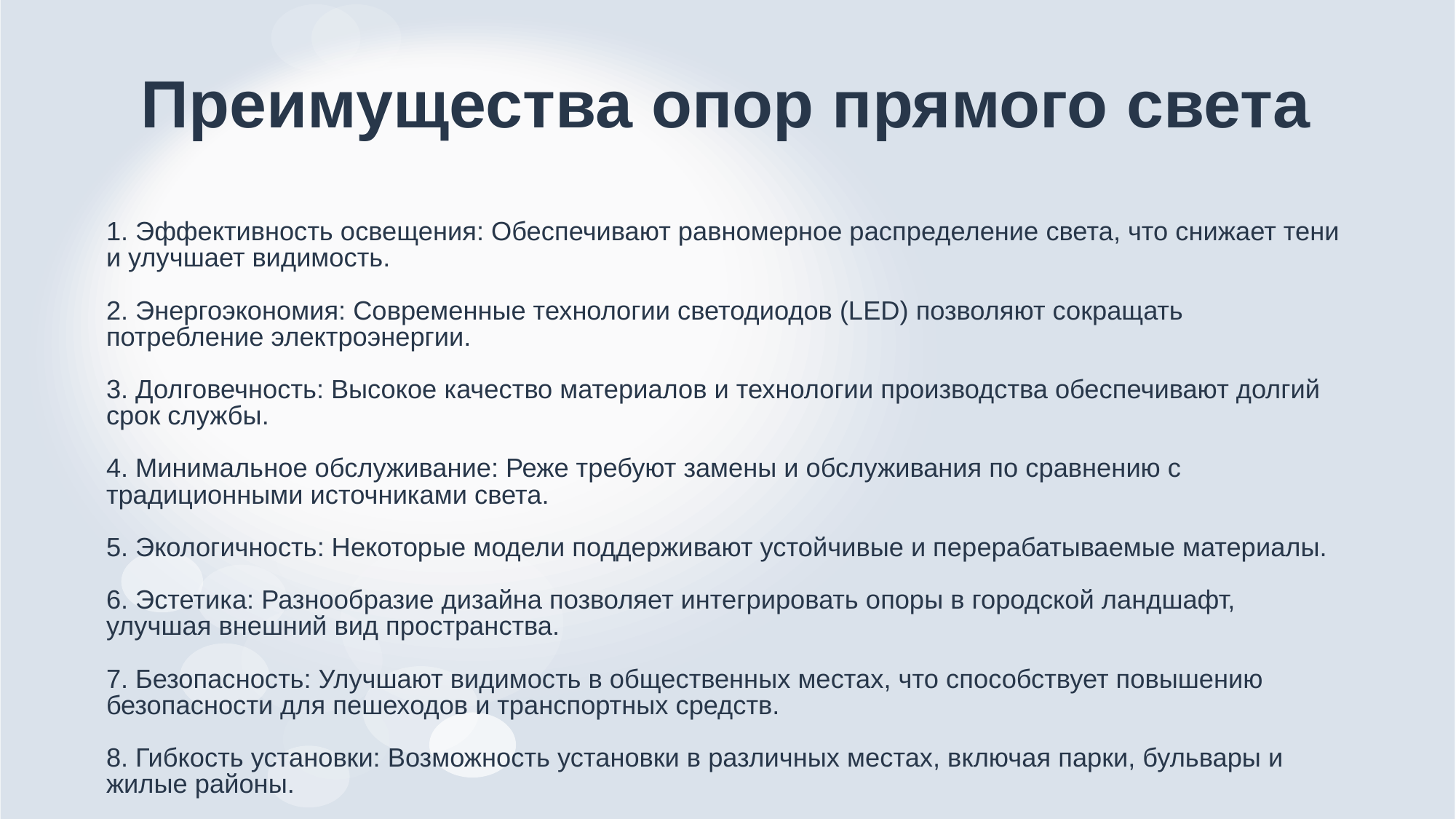

# Преимущества опор прямого света
1. Эффективность освещения: Обеспечивают равномерное распределение света, что снижает тени и улучшает видимость.

2. Энергоэкономия: Современные технологии светодиодов (LED) позволяют сокращать потребление электроэнергии.

3. Долговечность: Высокое качество материалов и технологии производства обеспечивают долгий срок службы.

4. Минимальное обслуживание: Реже требуют замены и обслуживания по сравнению с традиционными источниками света.

5. Экологичность: Некоторые модели поддерживают устойчивые и перерабатываемые материалы.

6. Эстетика: Разнообразие дизайна позволяет интегрировать опоры в городской ландшафт, улучшая внешний вид пространства.

7. Безопасность: Улучшают видимость в общественных местах, что способствует повышению безопасности для пешеходов и транспортных средств.

8. Гибкость установки: Возможность установки в различных местах, включая парки, бульвары и жилые районы.